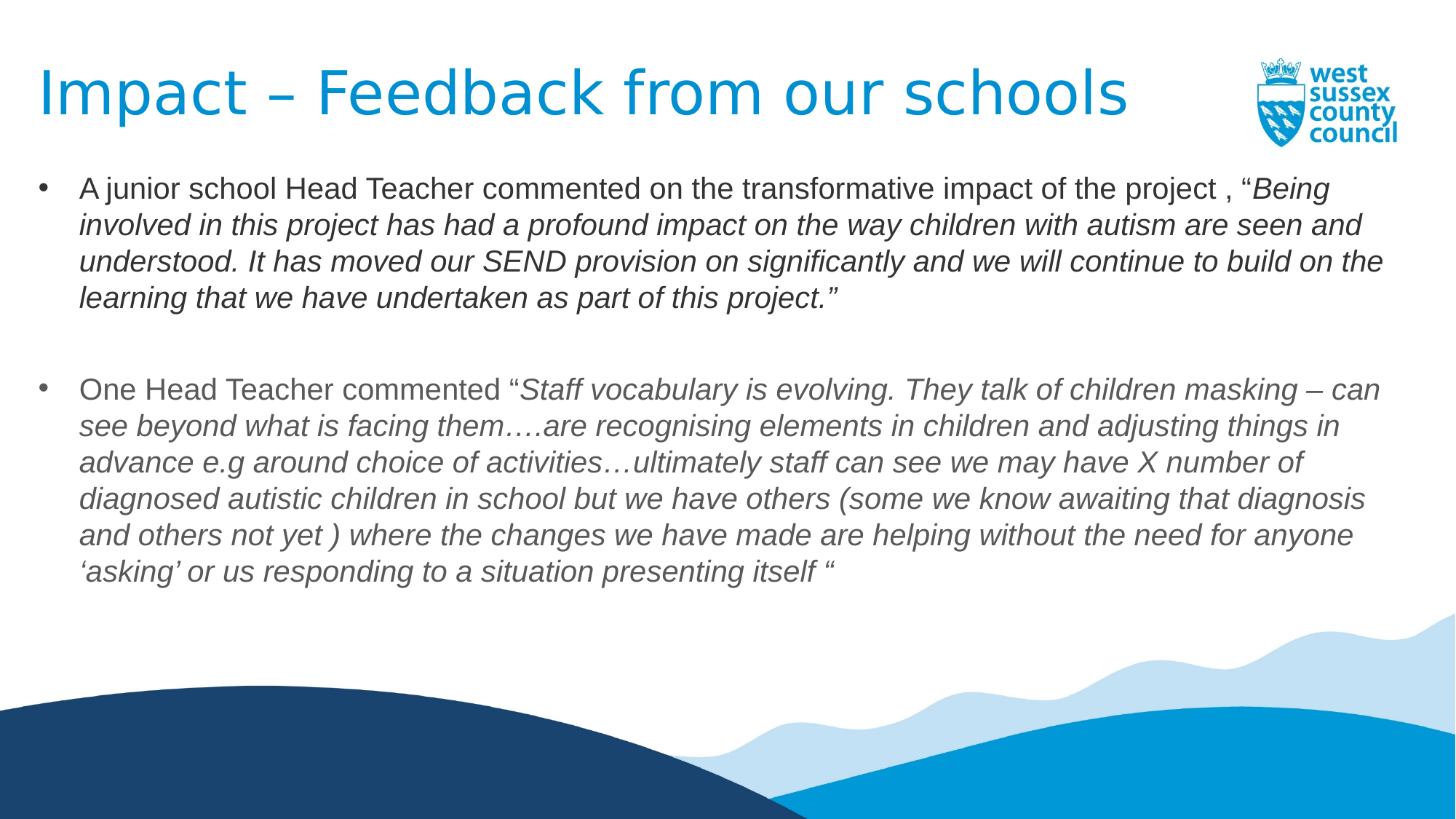

# Impact – Feedback from our schools
A junior school Head Teacher commented on the transformative impact of the project , “Being involved in this project has had a profound impact on the way children with autism are seen and understood. It has moved our SEND provision on significantly and we will continue to build on the learning that we have undertaken as part of this project.”

One Head Teacher commented “Staff vocabulary is evolving. They talk of children masking – can see beyond what is facing them….are recognising elements in children and adjusting things in advance e.g around choice of activities…ultimately staff can see we may have X number of diagnosed autistic children in school but we have others (some we know awaiting that diagnosis and others not yet ) where the changes we have made are helping without the need for anyone ‘asking’ or us responding to a situation presenting itself “